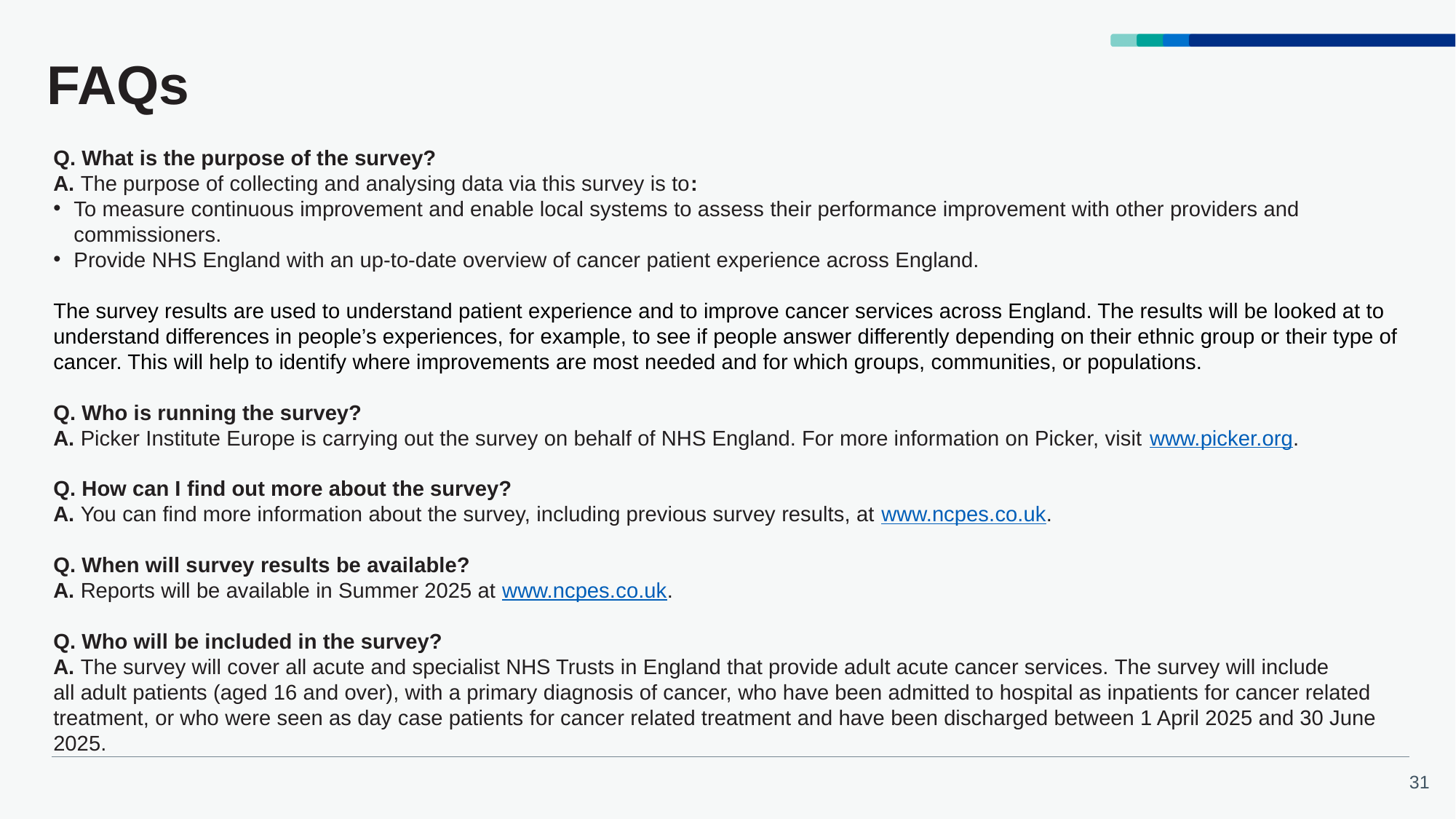

# FAQs
Q. What is the purpose of the survey?
A. The purpose of collecting and analysing data via this survey is to:
To measure continuous improvement and enable local systems to assess their performance improvement with other providers and commissioners.
Provide NHS England with an up-to-date overview of cancer patient experience across England.

The survey results are used to understand patient experience and to improve cancer services across England. The results will be looked at to understand differences in people’s experiences, for example, to see if people answer differently depending on their ethnic group or their type of cancer. This will help to identify where improvements are most needed and for which groups, communities, or populations.

Q. Who is running the survey?
A. Picker Institute Europe is carrying out the survey on behalf of NHS England. For more information on Picker, visit www.picker.org.
Q. How can I find out more about the survey?
A. You can find more information about the survey, including previous survey results, at www.ncpes.co.uk.

Q. When will survey results be available?
A. Reports will be available in Summer 2025 at www.ncpes.co.uk.

Q. Who will be included in the survey?
A. The survey will cover all acute and specialist NHS Trusts in England that provide adult acute cancer services. The survey will include all adult patients (aged 16 and over), with a primary diagnosis of cancer, who have been admitted to hospital as inpatients for cancer related treatment, or who were seen as day case patients for cancer related treatment and have been discharged between 1 April 2025 and 30 June 2025.